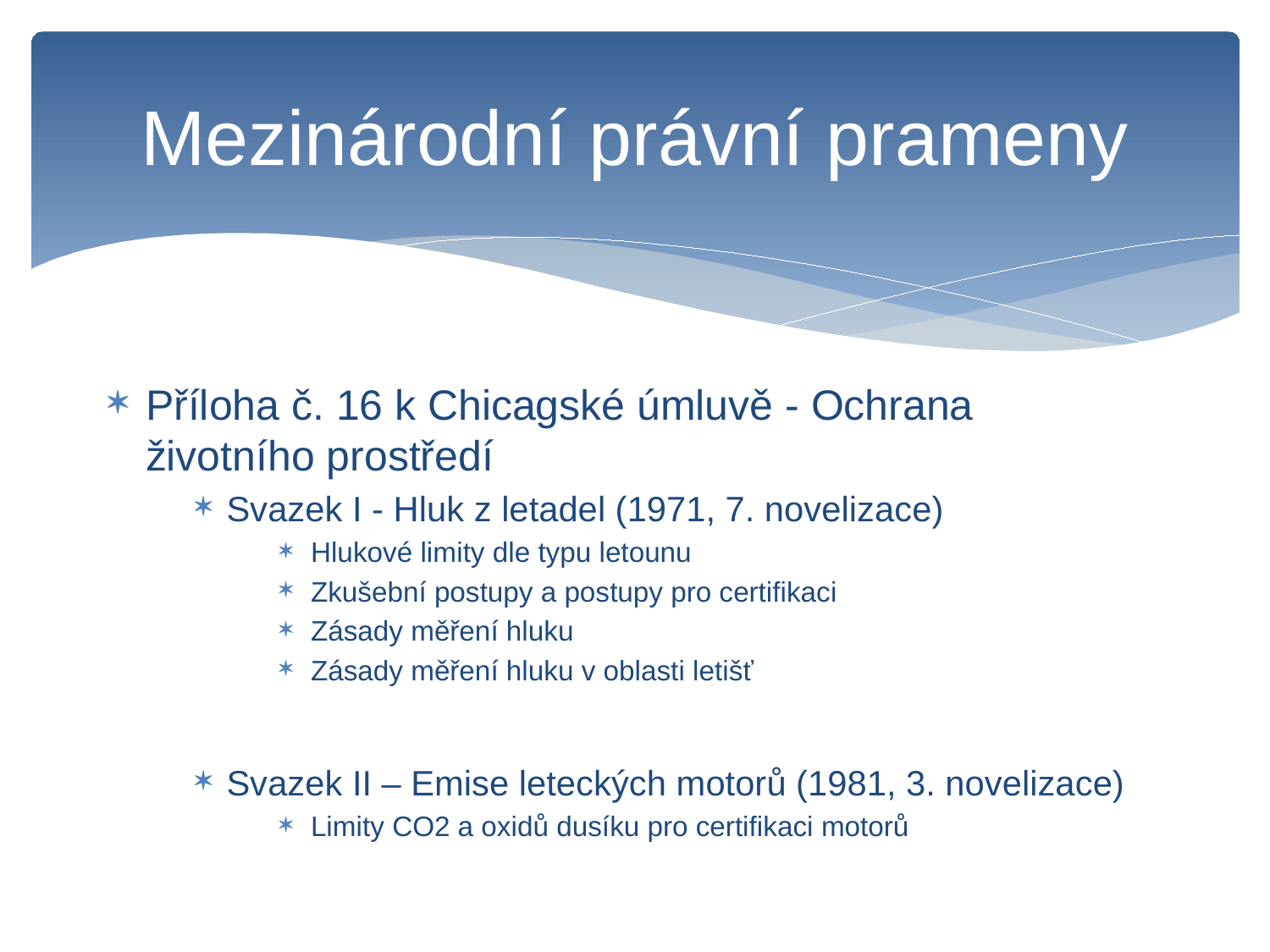

# Mezinárodní právní prameny
Příloha č. 16 k Chicagské úmluvě - Ochrana životního prostředí
Svazek I - Hluk z letadel (1971, 7. novelizace)
Hlukové limity dle typu letounu
Zkušební postupy a postupy pro certifikaci
Zásady měření hluku
Zásady měření hluku v oblasti letišť

Svazek II – Emise leteckých motorů (1981, 3. novelizace)
Limity CO2 a oxidů dusíku pro certifikaci motorů